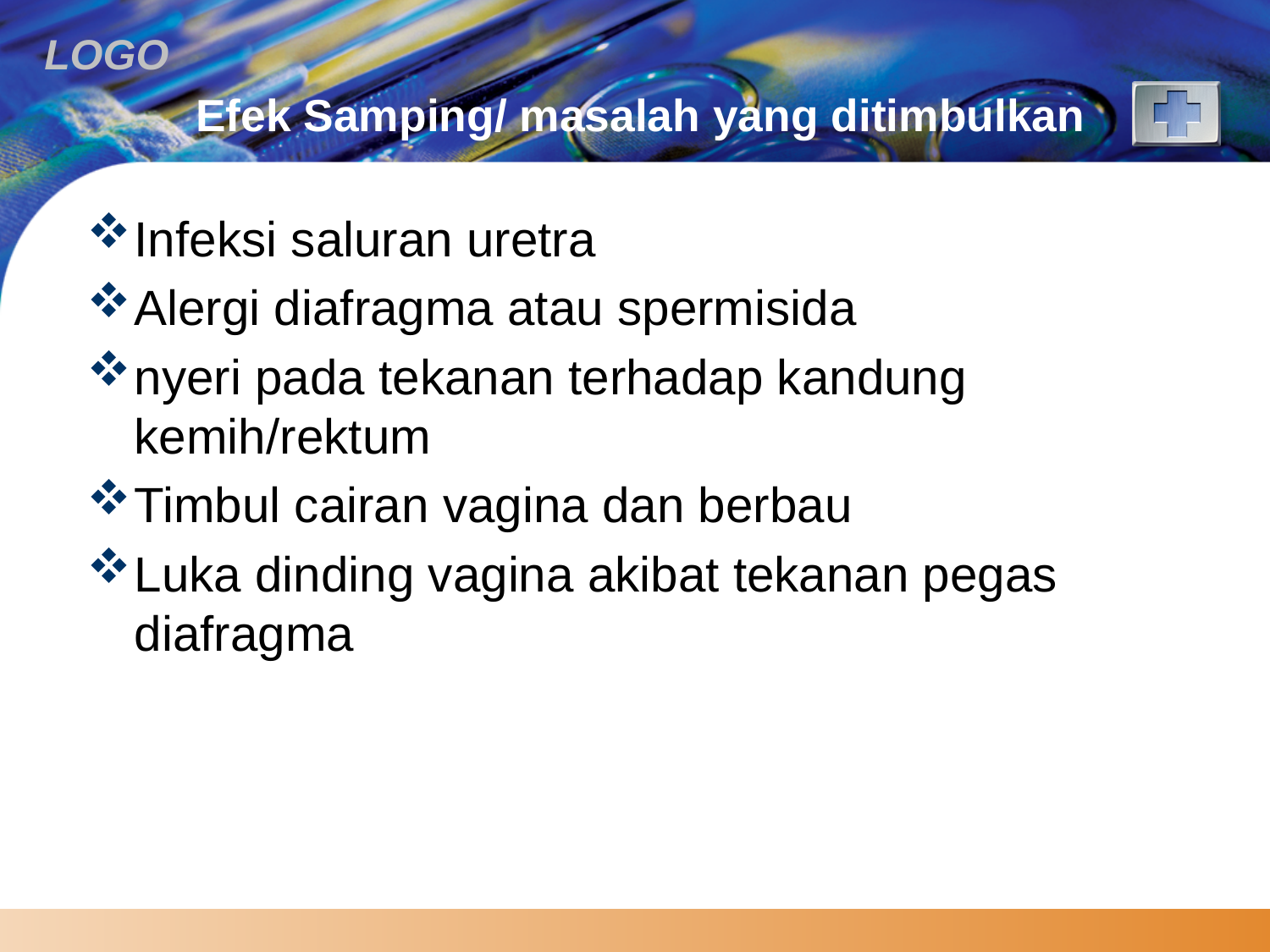

# Efek Samping/ masalah yang ditimbulkan
Infeksi saluran uretra
Alergi diafragma atau spermisida
nyeri pada tekanan terhadap kandung kemih/rektum
Timbul cairan vagina dan berbau
Luka dinding vagina akibat tekanan pegas diafragma